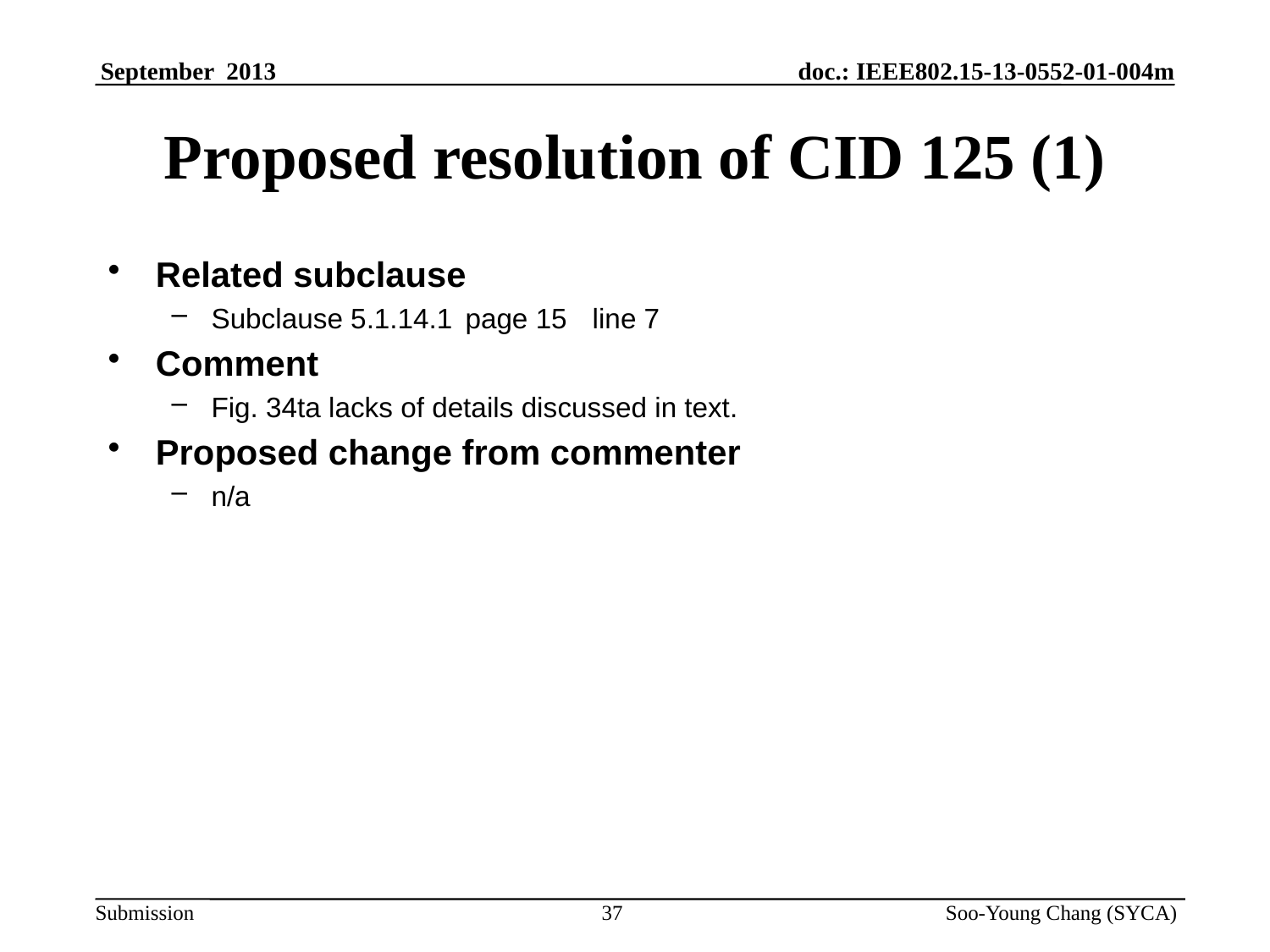

# Proposed resolution of CID 125 (1)
Related subclause
Subclause 5.1.14.1	page 15	line 7
Comment
Fig. 34ta lacks of details discussed in text.
Proposed change from commenter
n/a